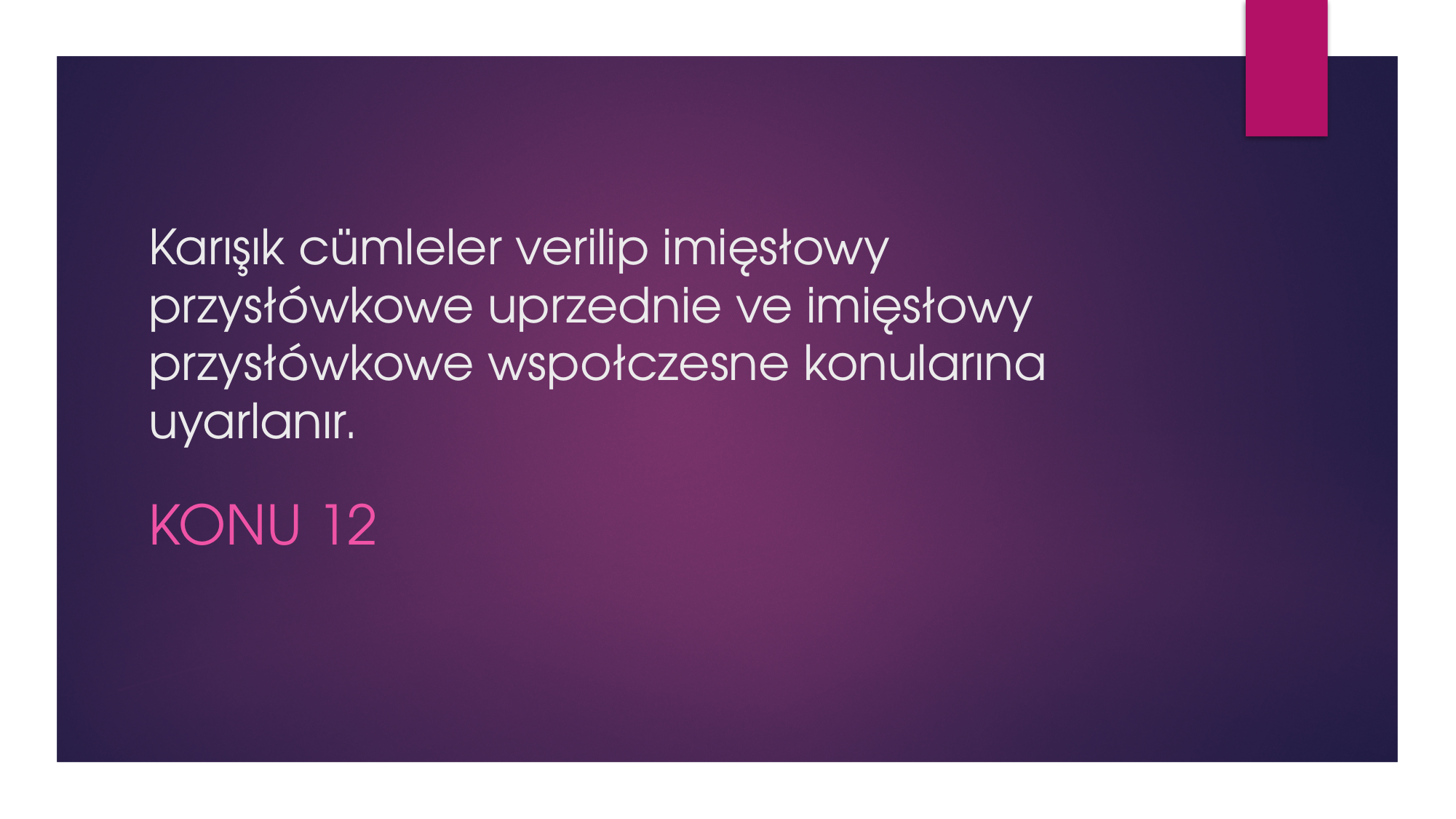

# Karışık cümleler verilip imięsłowy przysłówkowe uprzednie ve imięsłowy przysłówkowe wspołczesne konularına uyarlanır.
Konu 12